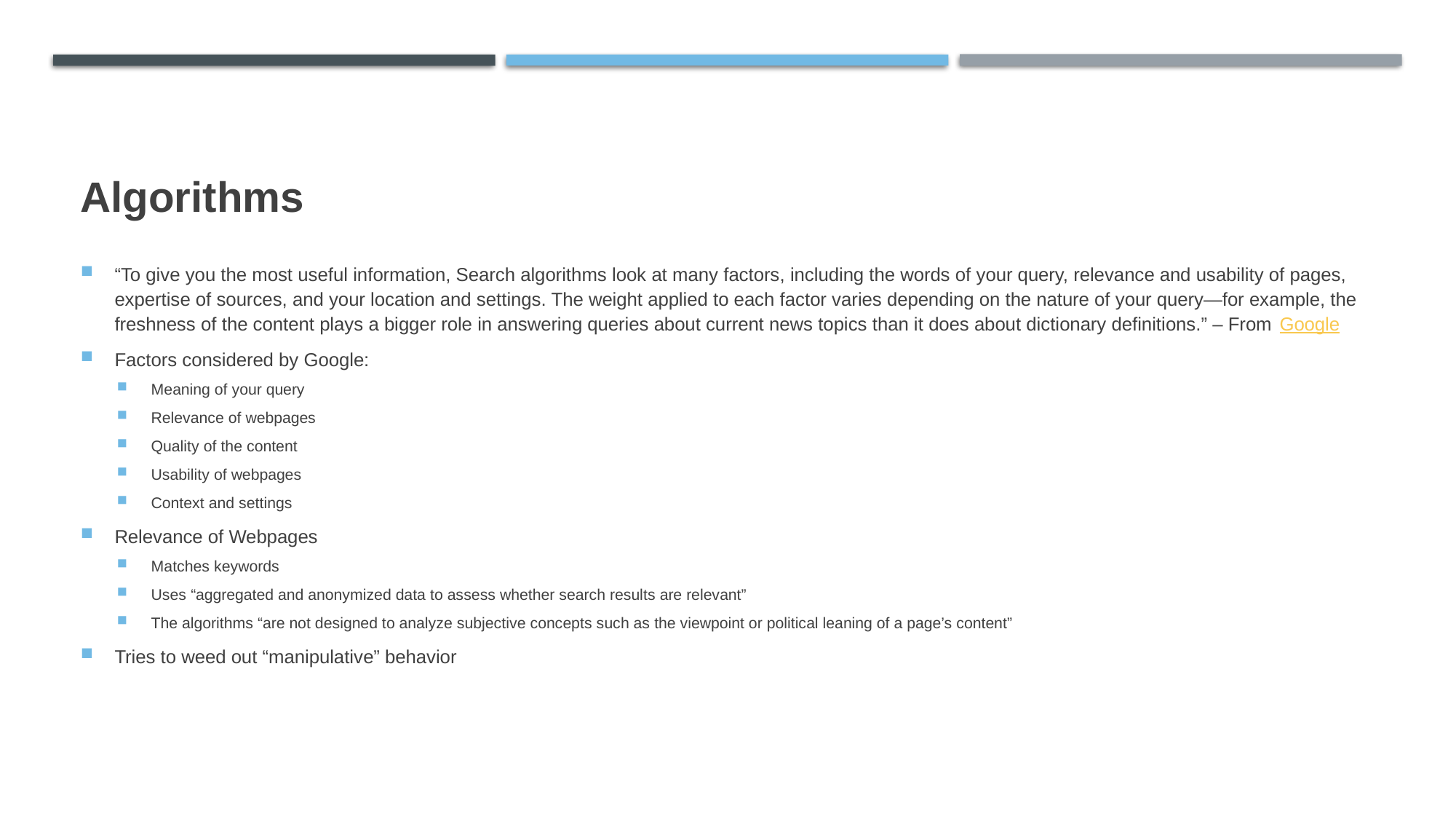

# Algorithms
“To give you the most useful information, Search algorithms look at many factors, including the words of your query, relevance and usability of pages, expertise of sources, and your location and settings. The weight applied to each factor varies depending on the nature of your query—for example, the freshness of the content plays a bigger role in answering queries about current news topics than it does about dictionary definitions.” – From Google
Factors considered by Google:
Meaning of your query
Relevance of webpages
Quality of the content
Usability of webpages
Context and settings
Relevance of Webpages
Matches keywords
Uses “aggregated and anonymized data to assess whether search results are relevant”
The algorithms “are not designed to analyze subjective concepts such as the viewpoint or political leaning of a page’s content”
Tries to weed out “manipulative” behavior